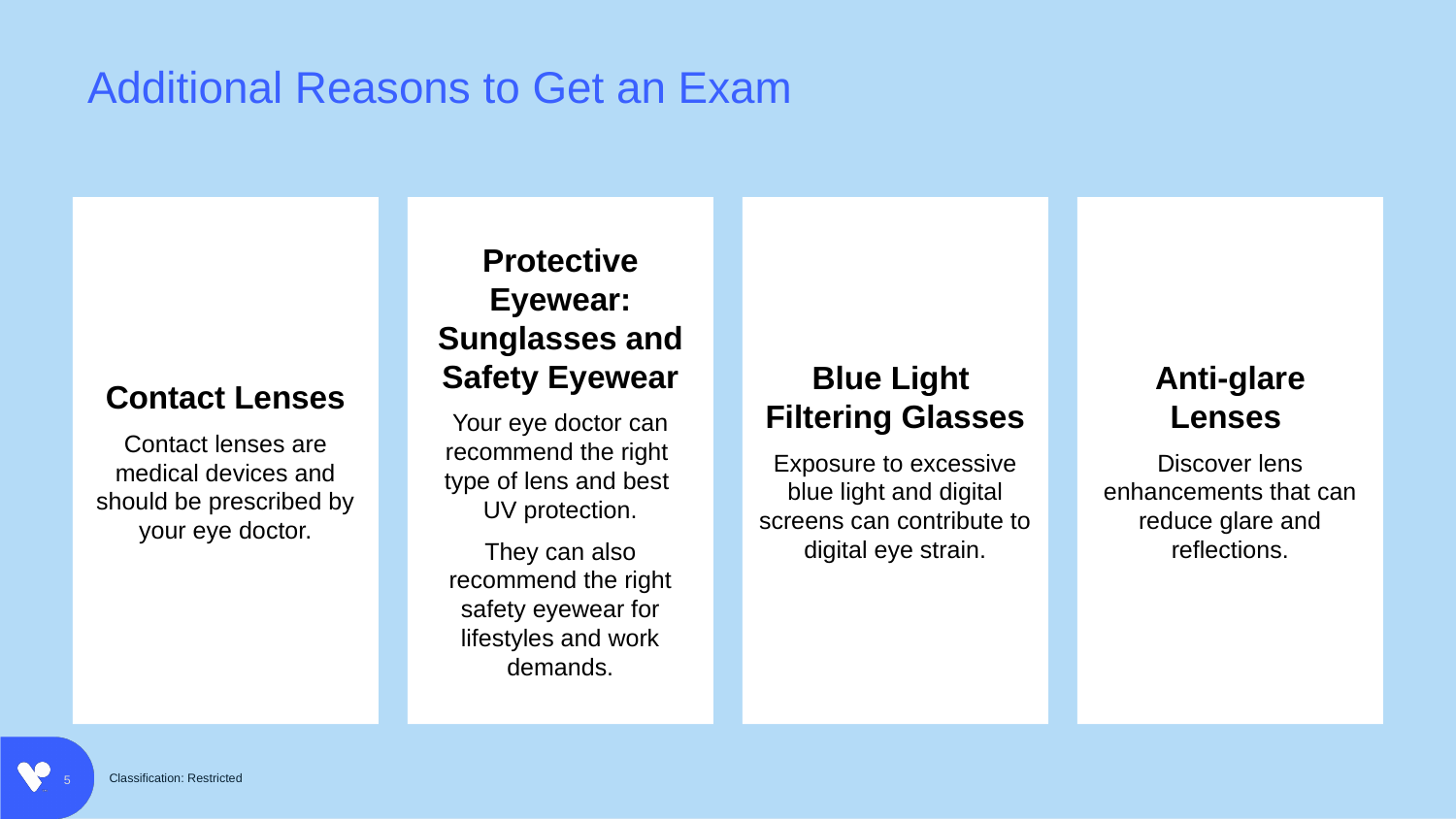

# Additional Reasons to Get an Exam
Contact Lenses
Contact lenses are medical devices and should be prescribed by your eye doctor.
Blue Light
Filtering Glasses
Exposure to excessive blue light and digital screens can contribute to digital eye strain.
Anti-glare Lenses
Discover lens enhancements that can reduce glare and reflections.
Protective Eyewear: Sunglasses and Safety Eyewear
Your eye doctor can recommend the right
type of lens and best 
UV protection.
They can also recommend the right safety eyewear for lifestyles and work demands.